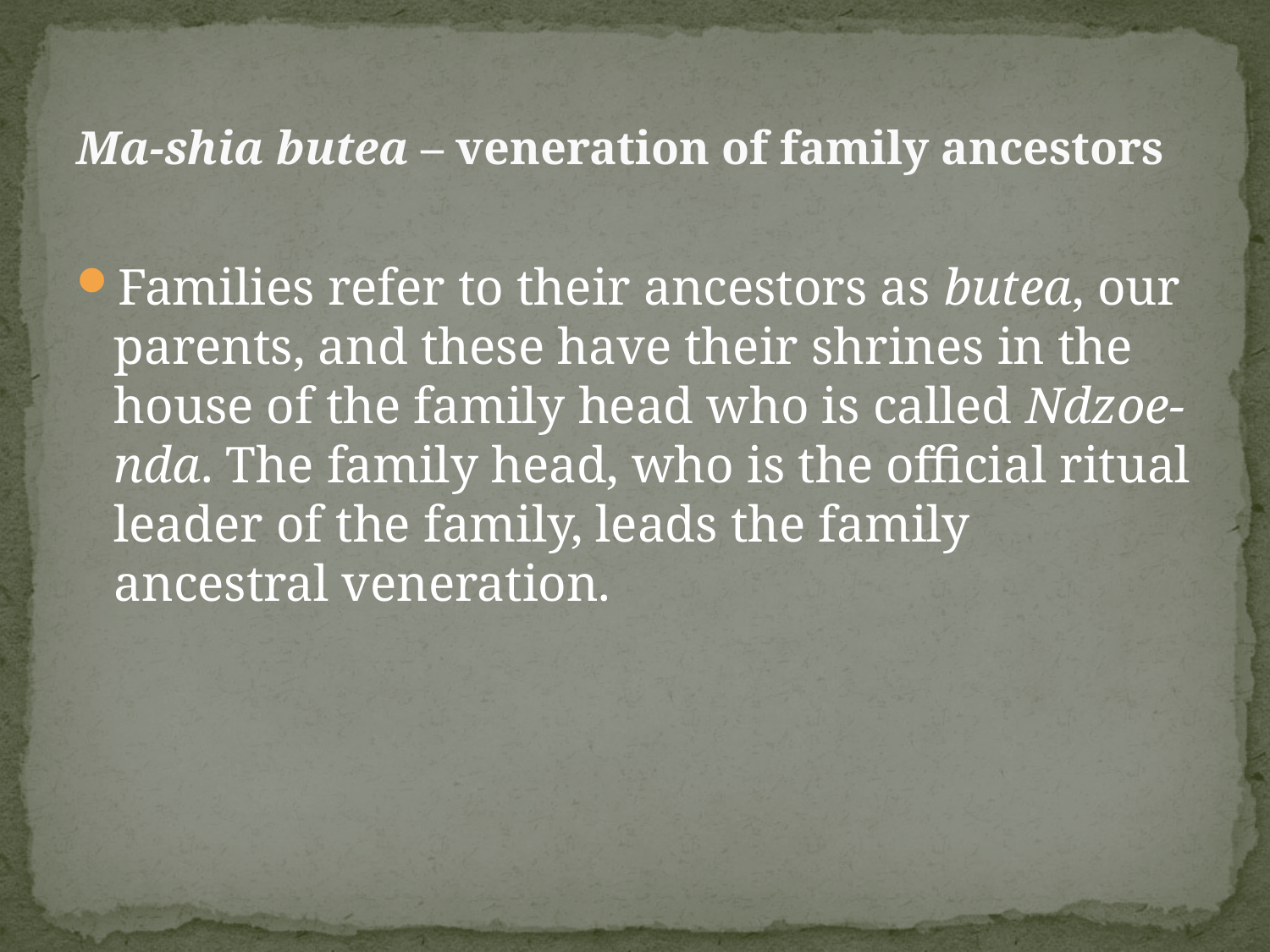

# Ma-shia butea – veneration of family ancestors

Families refer to their ancestors as butea, our parents, and these have their shrines in the house of the family head who is called Ndzoe-nda. The family head, who is the official ritual leader of the family, leads the family ancestral veneration.